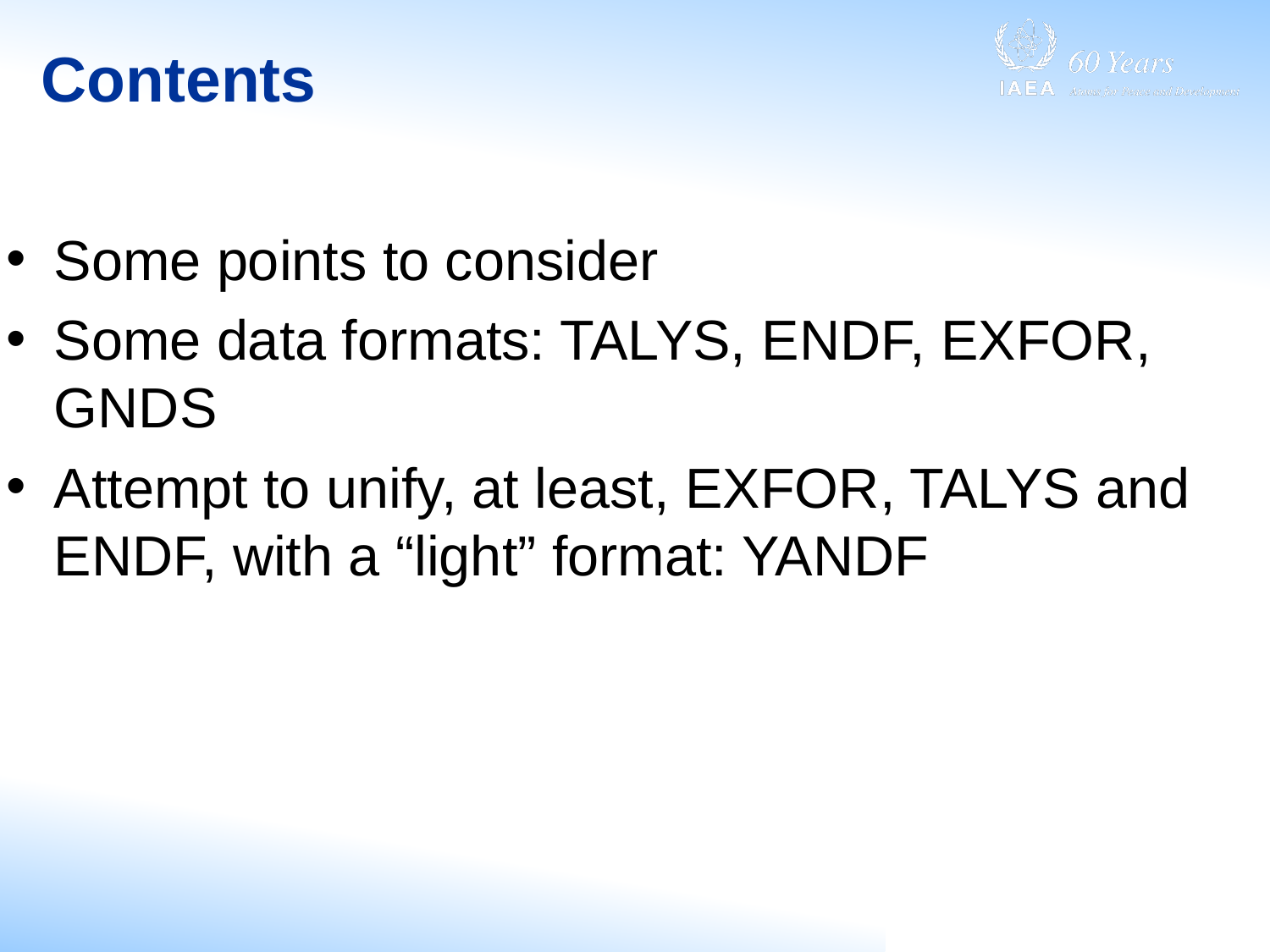

# Contents
Some points to consider
Some data formats: TALYS, ENDF, EXFOR, GNDS
Attempt to unify, at least, EXFOR, TALYS and ENDF, with a “light” format: YANDF
2